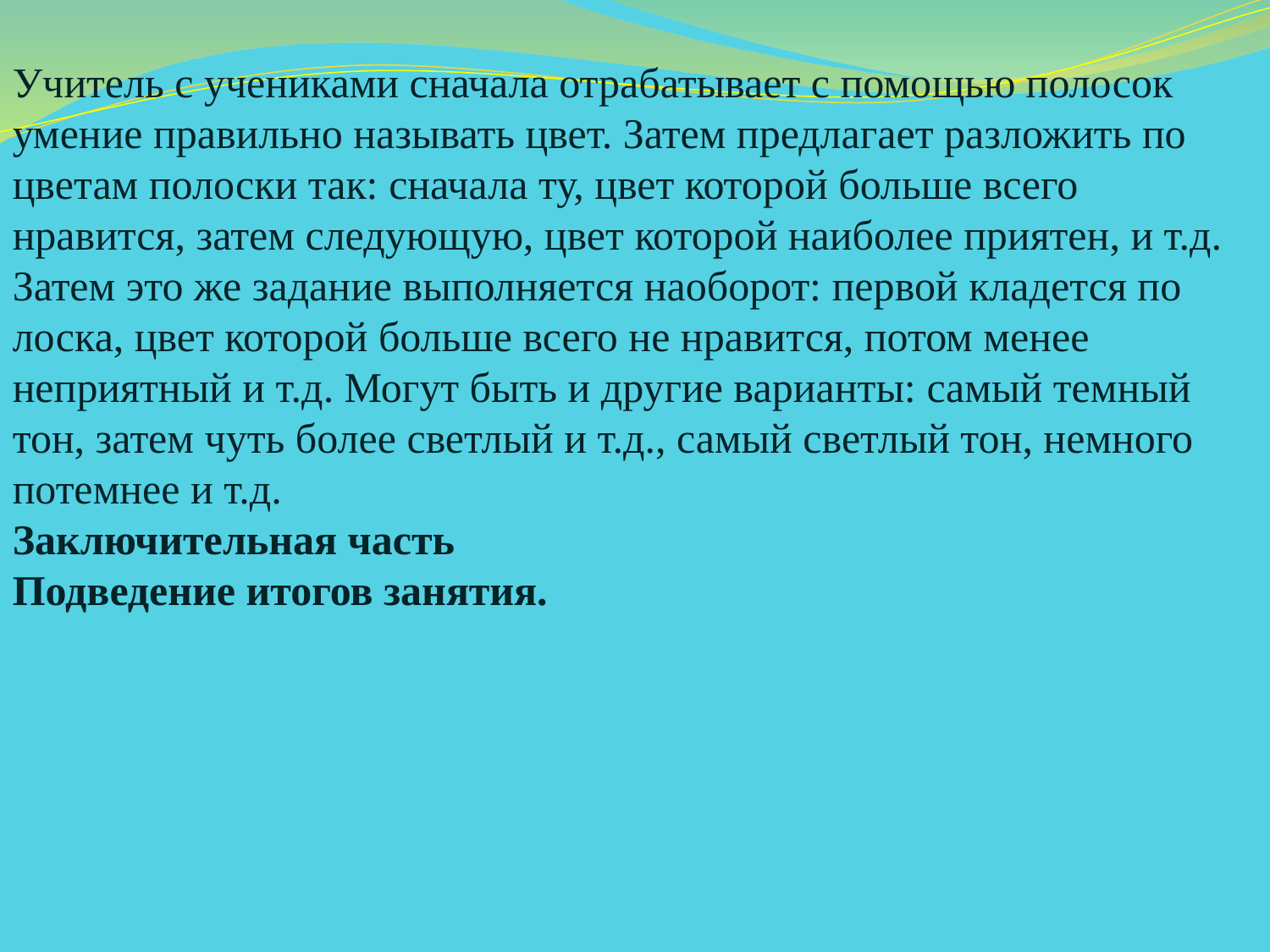

Учитель с учениками сначала отрабатывает с помо­щью полосок умение правильно называть цвет. Затем предлагает разложить по цветам полоски так: сначала ту, цвет которой больше всего нравится, затем следую­щую, цвет которой наиболее приятен, и т.д. Затем это же задание выполняется наоборот: первой кладется по­лоска, цвет которой больше всего не нравится, потом менее неприятный и т.д. Могут быть и другие вариан­ты: самый темный тон, затем чуть более светлый и т.д., самый светлый тон, немного потемнее и т.д.
Заключительная часть
Подведение итогов занятия.